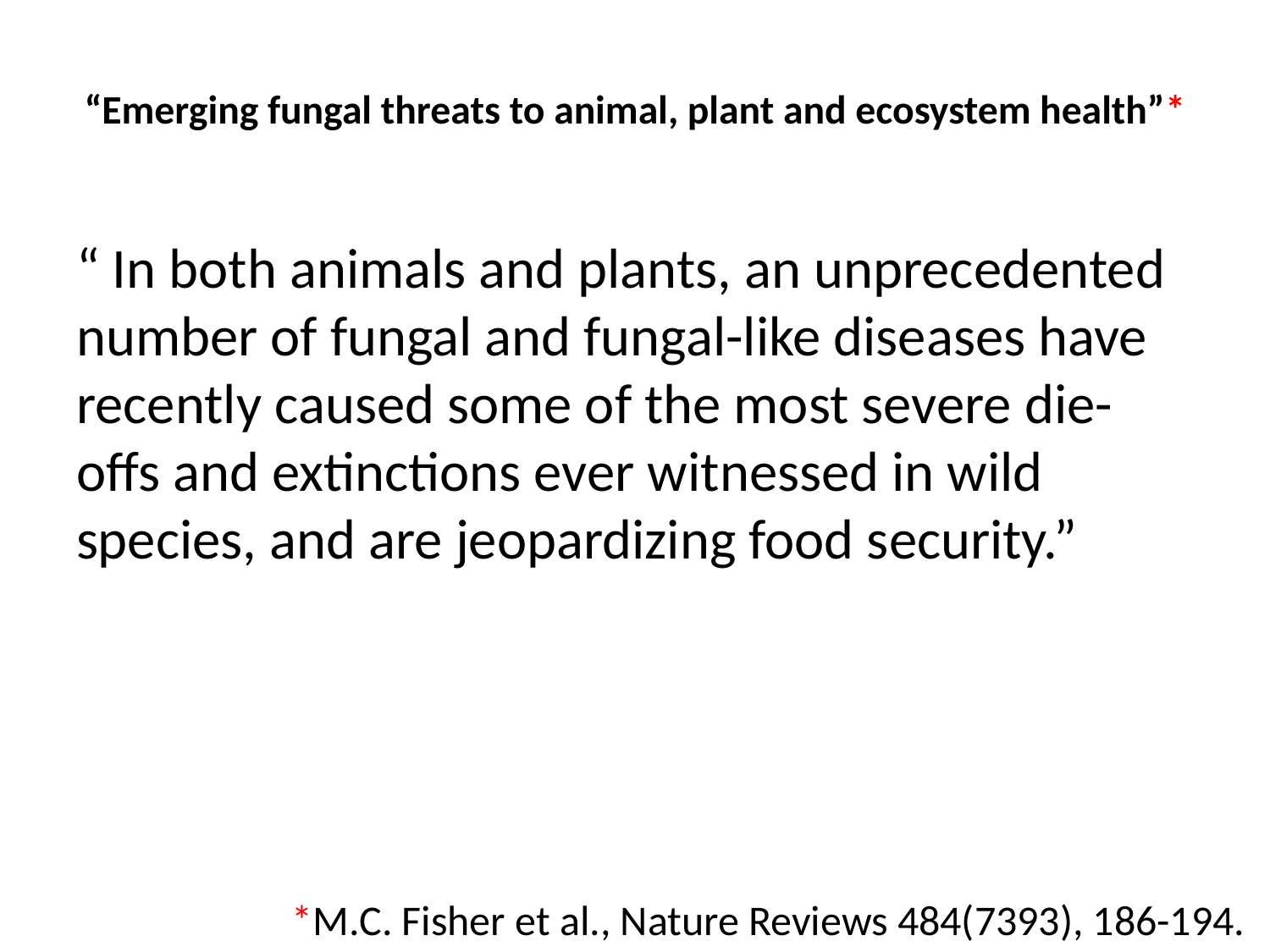

# “Emerging fungal threats to animal, plant and ecosystem health”*
“ In both animals and plants, an unprecedented number of fungal and fungal-like diseases have recently caused some of the most severe die-offs and extinctions ever witnessed in wild species, and are jeopardizing food security.”
*M.C. Fisher et al., Nature Reviews 484(7393), 186-194.